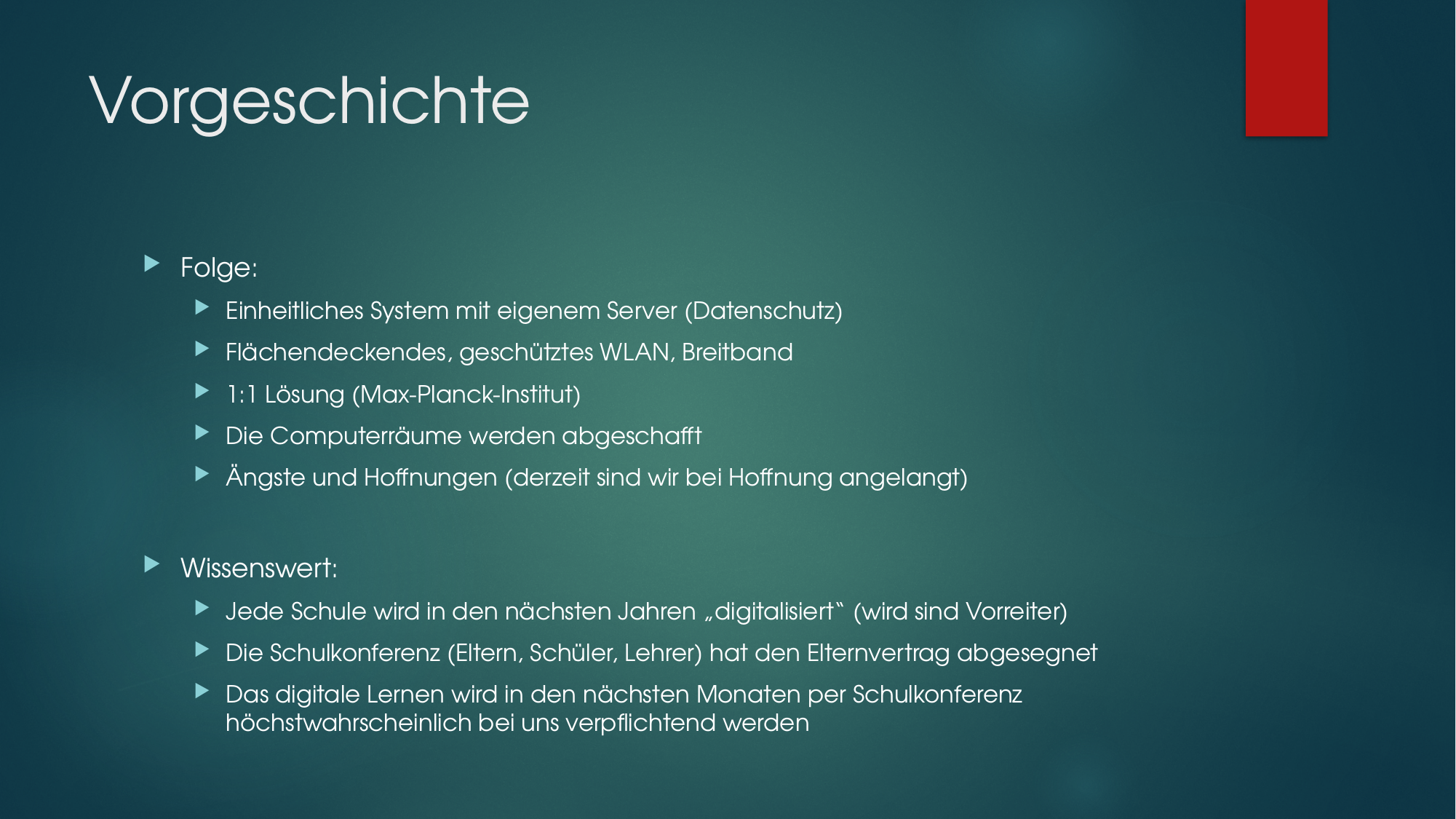

# Vorgeschichte
Folge:
Einheitliches System mit eigenem Server (Datenschutz)
Flächendeckendes, geschütztes WLAN, Breitband
1:1 Lösung (Max-Planck-Institut)
Die Computerräume werden abgeschafft
Ängste und Hoffnungen (derzeit sind wir bei Hoffnung angelangt)

Wissenswert:
Jede Schule wird in den nächsten Jahren „digitalisiert“ (wird sind Vorreiter)
Die Schulkonferenz (Eltern, Schüler, Lehrer) hat den Elternvertrag abgesegnet
Das digitale Lernen wird in den nächsten Monaten per Schulkonferenz höchstwahrscheinlich bei uns verpflichtend werden